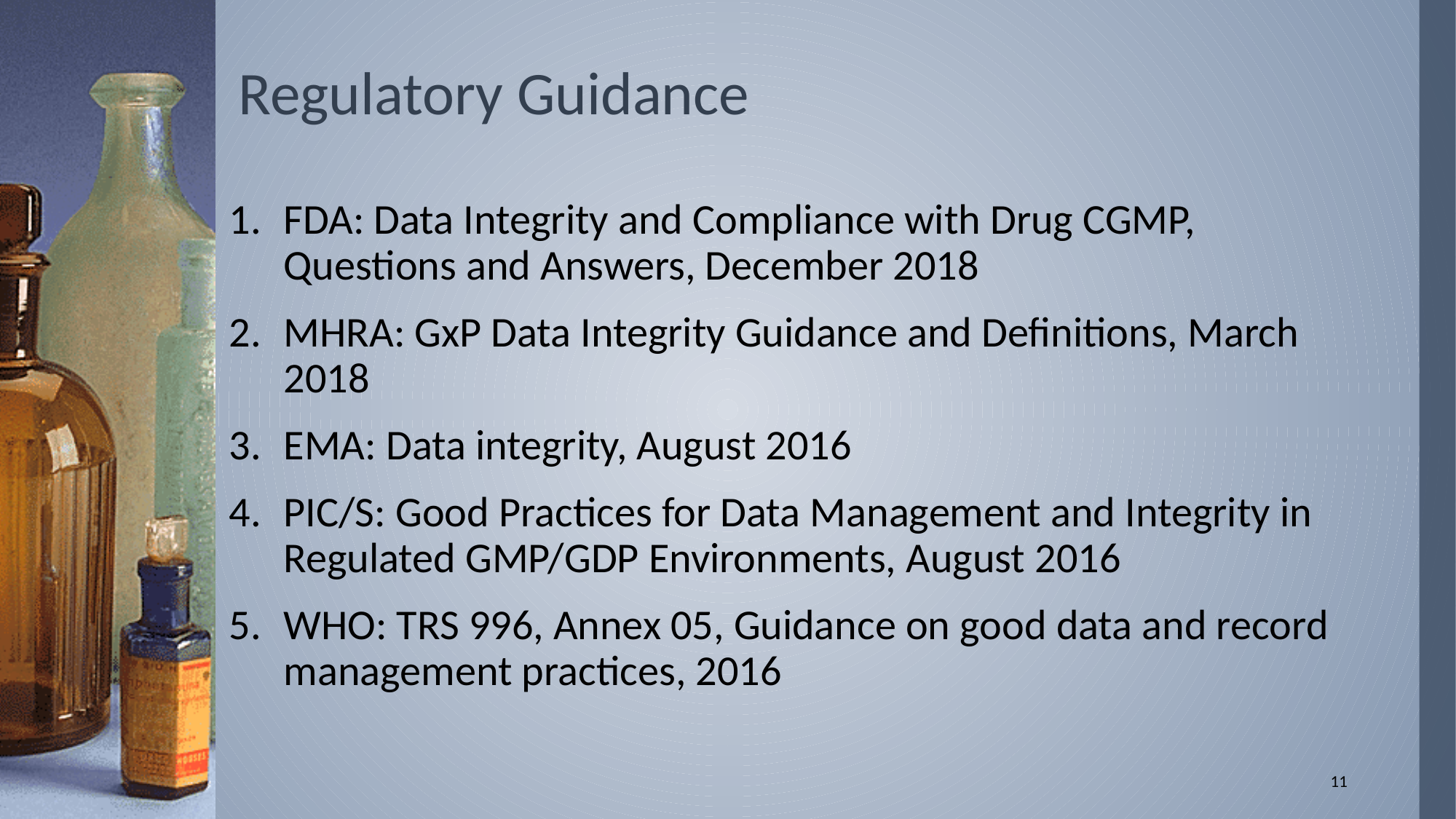

# Regulatory Guidance
FDA: Data Integrity and Compliance with Drug CGMP, Questions and Answers, December 2018
MHRA: GxP Data Integrity Guidance and Definitions, March 2018
EMA: Data integrity, August 2016
PIC/S: Good Practices for Data Management and Integrity in Regulated GMP/GDP Environments, August 2016
WHO: TRS 996, Annex 05, Guidance on good data and record management practices, 2016
11